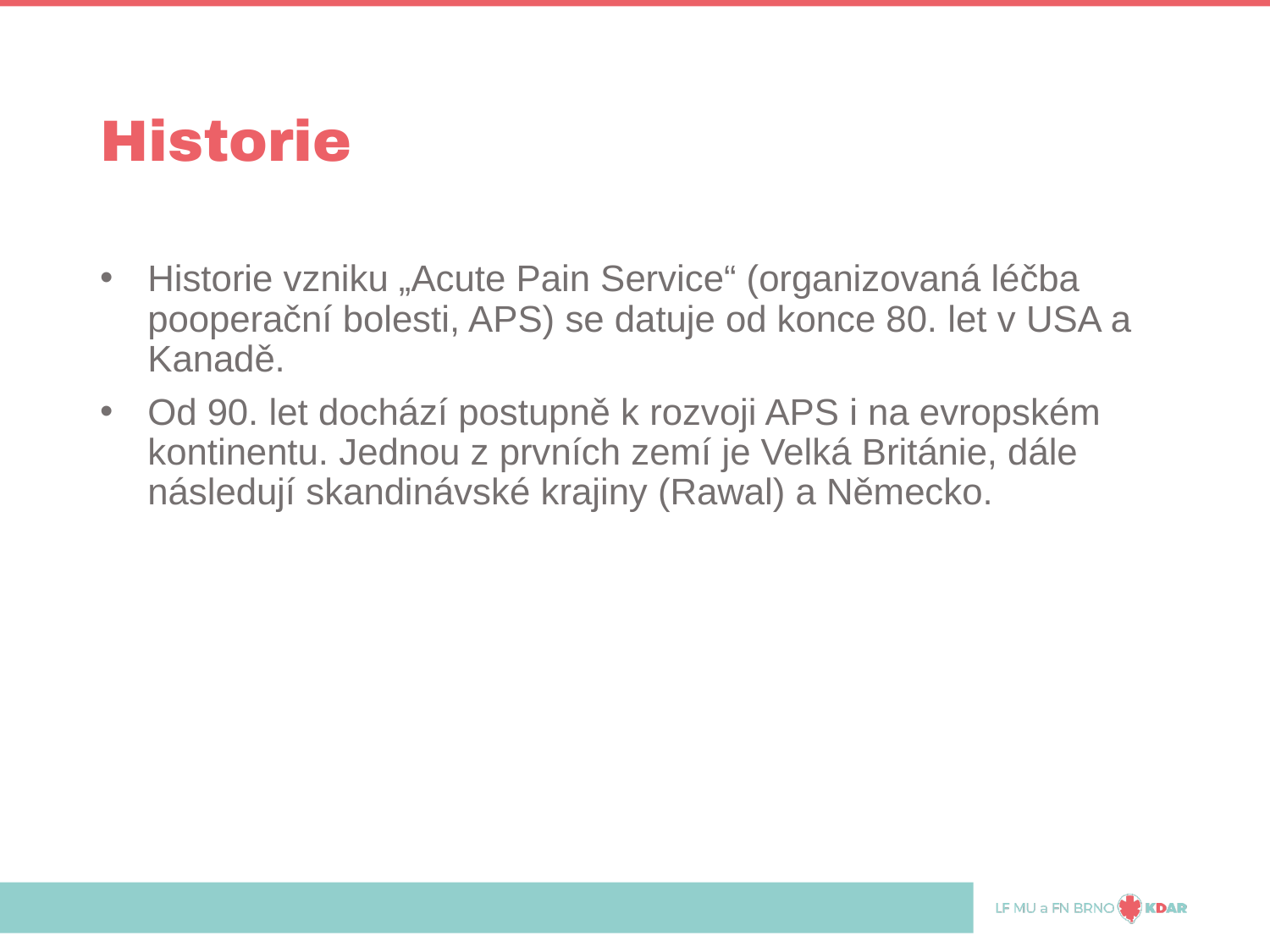

# Historie
Historie vzniku „Acute Pain Service“ (organizovaná léčba pooperační bolesti, APS) se datuje od konce 80. let v USA a Kanadě.
Od 90. let dochází postupně k rozvoji APS i na evropském kontinentu. Jednou z prvních zemí je Velká Británie, dále následují skandinávské krajiny (Rawal) a Německo.